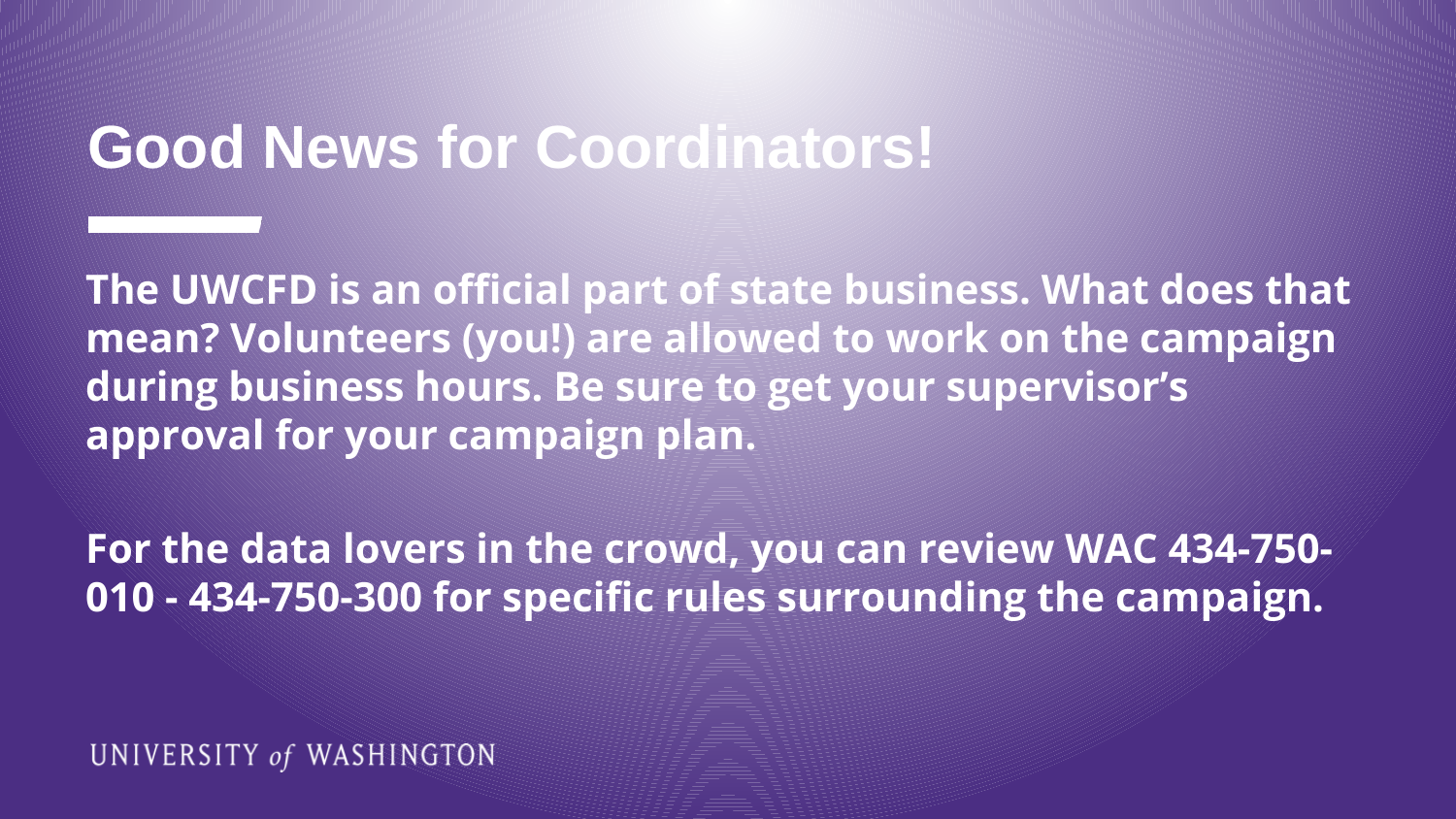

# Good News for Coordinators!
The UWCFD is an official part of state business. What does that mean? Volunteers (you!) are allowed to work on the campaign during business hours. Be sure to get your supervisor’s approval for your campaign plan.

For the data lovers in the crowd, you can review WAC 434-750-010 - 434-750-300 for specific rules surrounding the campaign.